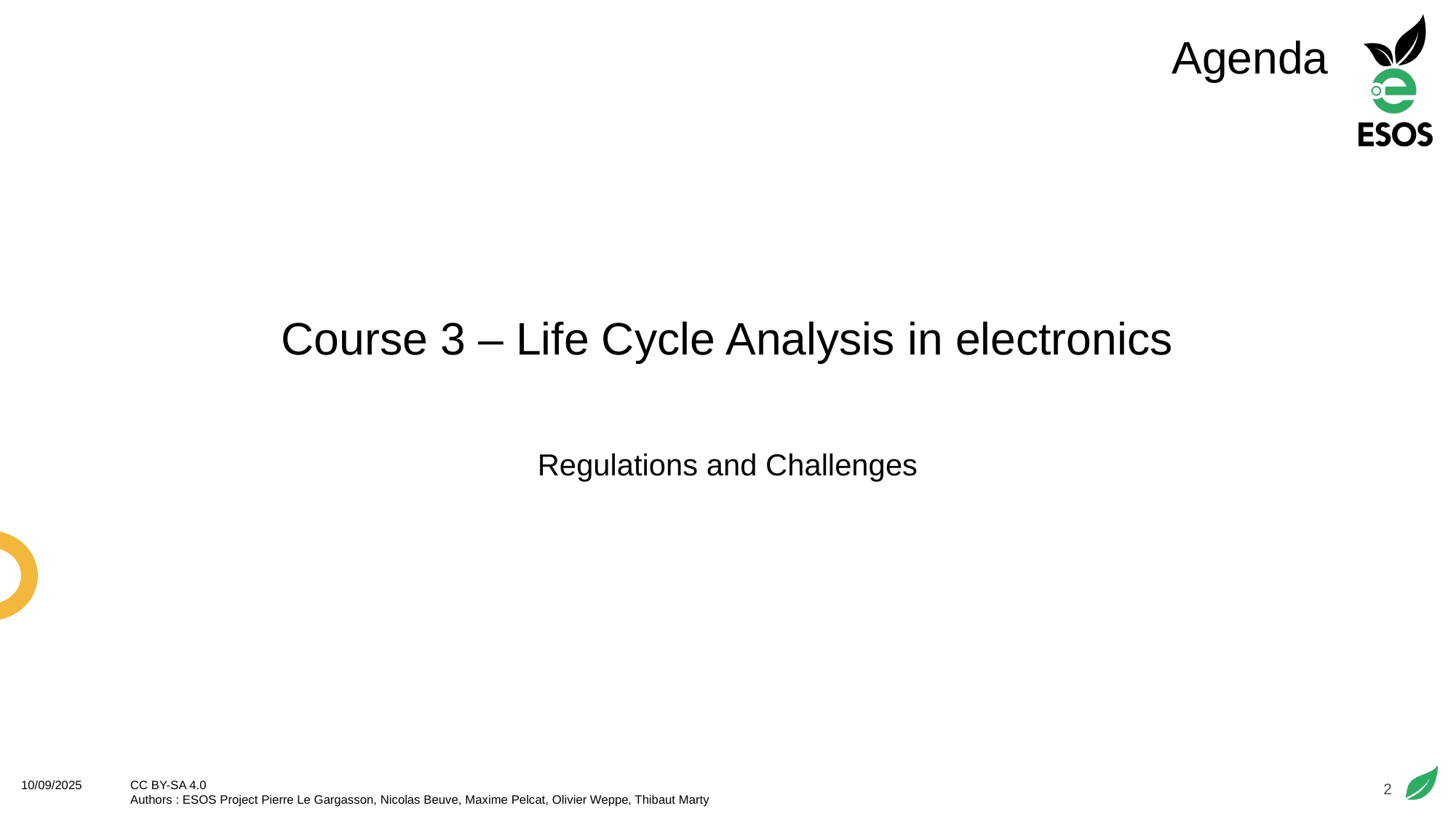

# Agenda
Course 3 – Life Cycle Analysis in electronics
Regulations and Challenges
2